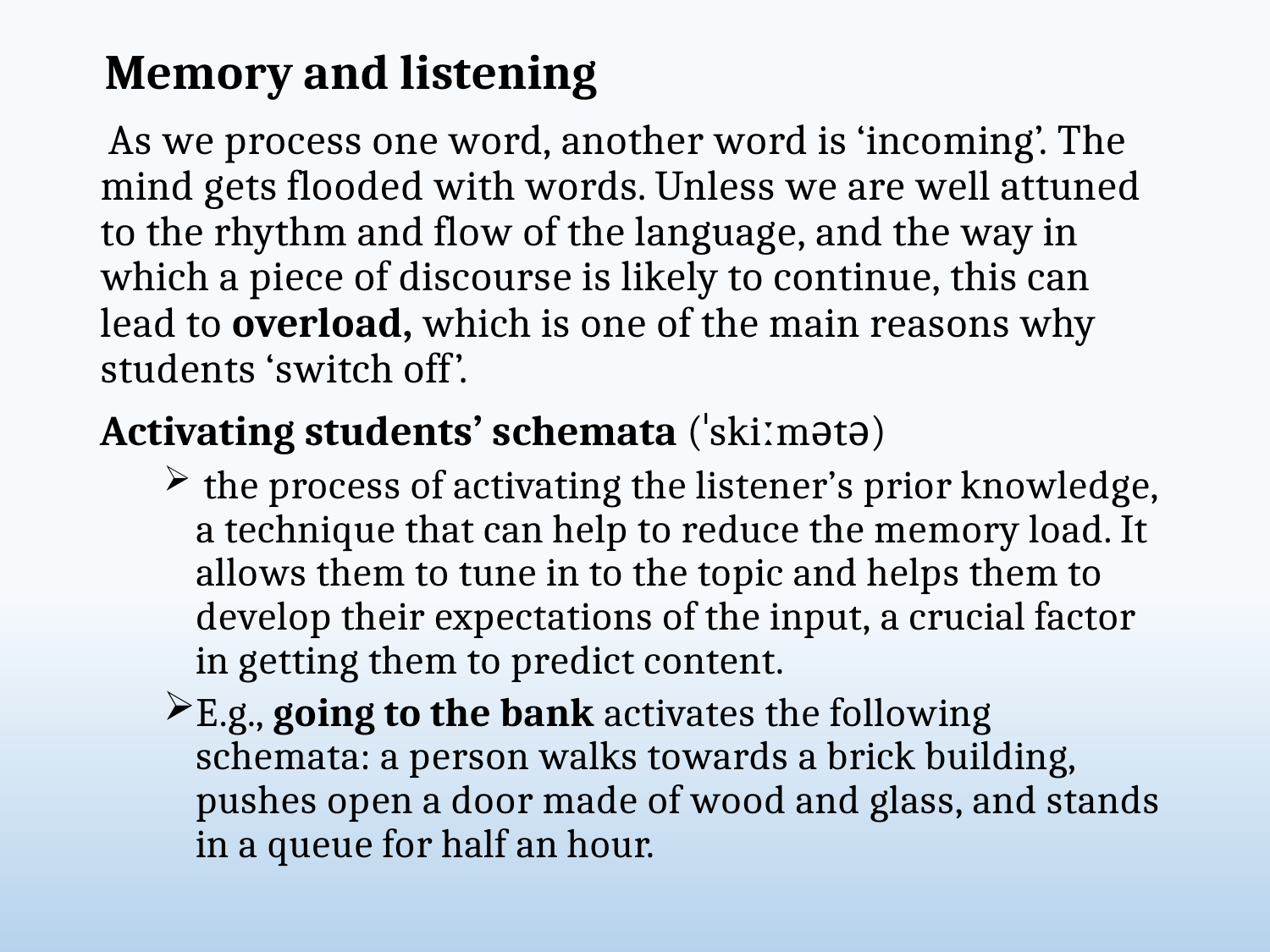

# Memory and listening
 As we process one word, another word is ‘incoming’. The mind gets flooded with words. Unless we are well attuned to the rhythm and flow of the language, and the way in which a piece of discourse is likely to continue, this can lead to overload, which is one of the main reasons why students ‘switch off’.
Activating students’ schemata (ˈskiːmətə)
 the process of activating the listener’s prior knowledge, a technique that can help to reduce the memory load. It allows them to tune in to the topic and helps them to develop their expectations of the input, a crucial factor in getting them to predict content.
E.g., going to the bank activates the following schemata: a person walks towards a brick building, pushes open a door made of wood and glass, and stands in a queue for half an hour.